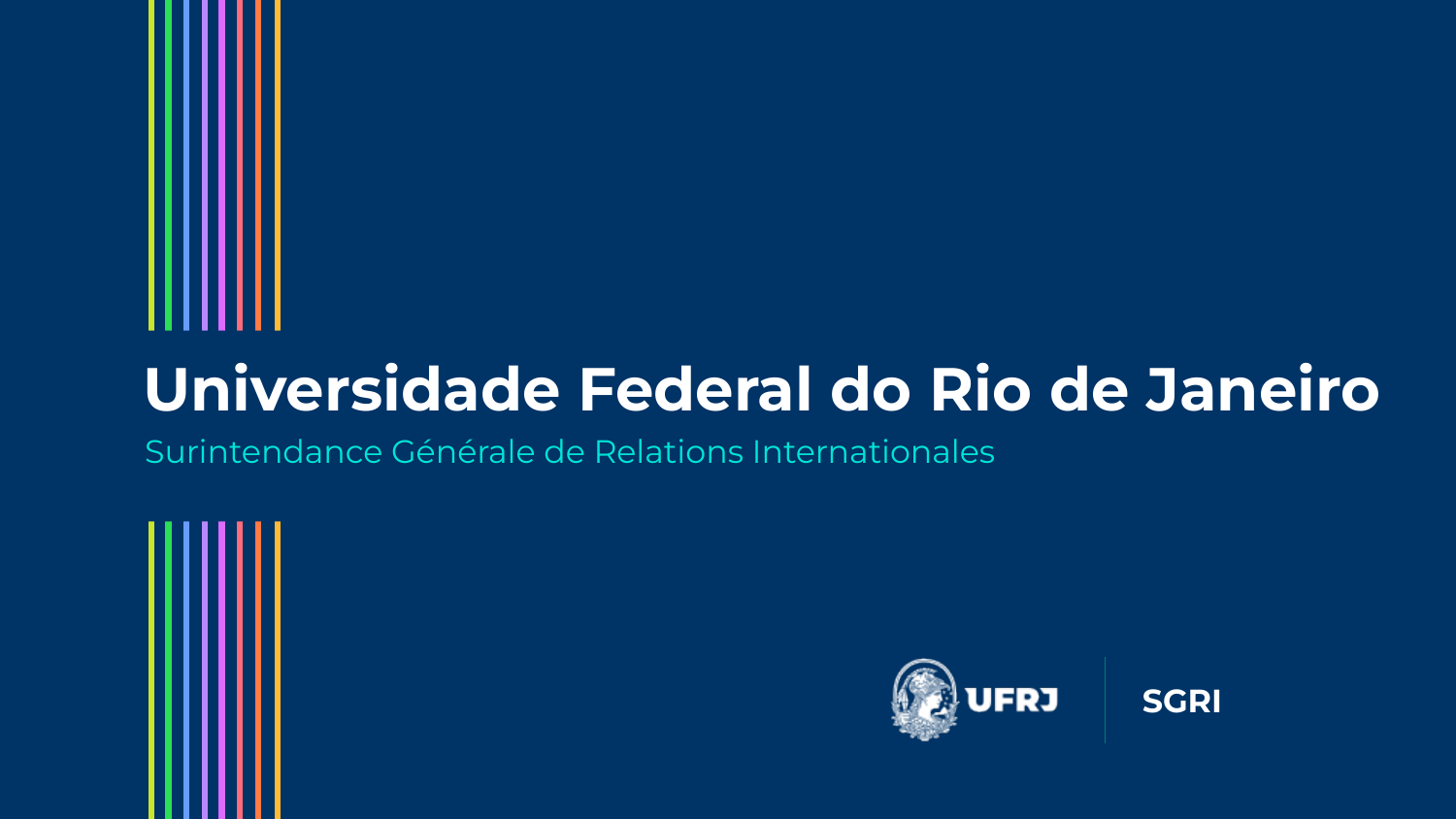

# Universidade Federal do Rio de Janeiro
Surintendance Générale de Relations Internationales
SGRI